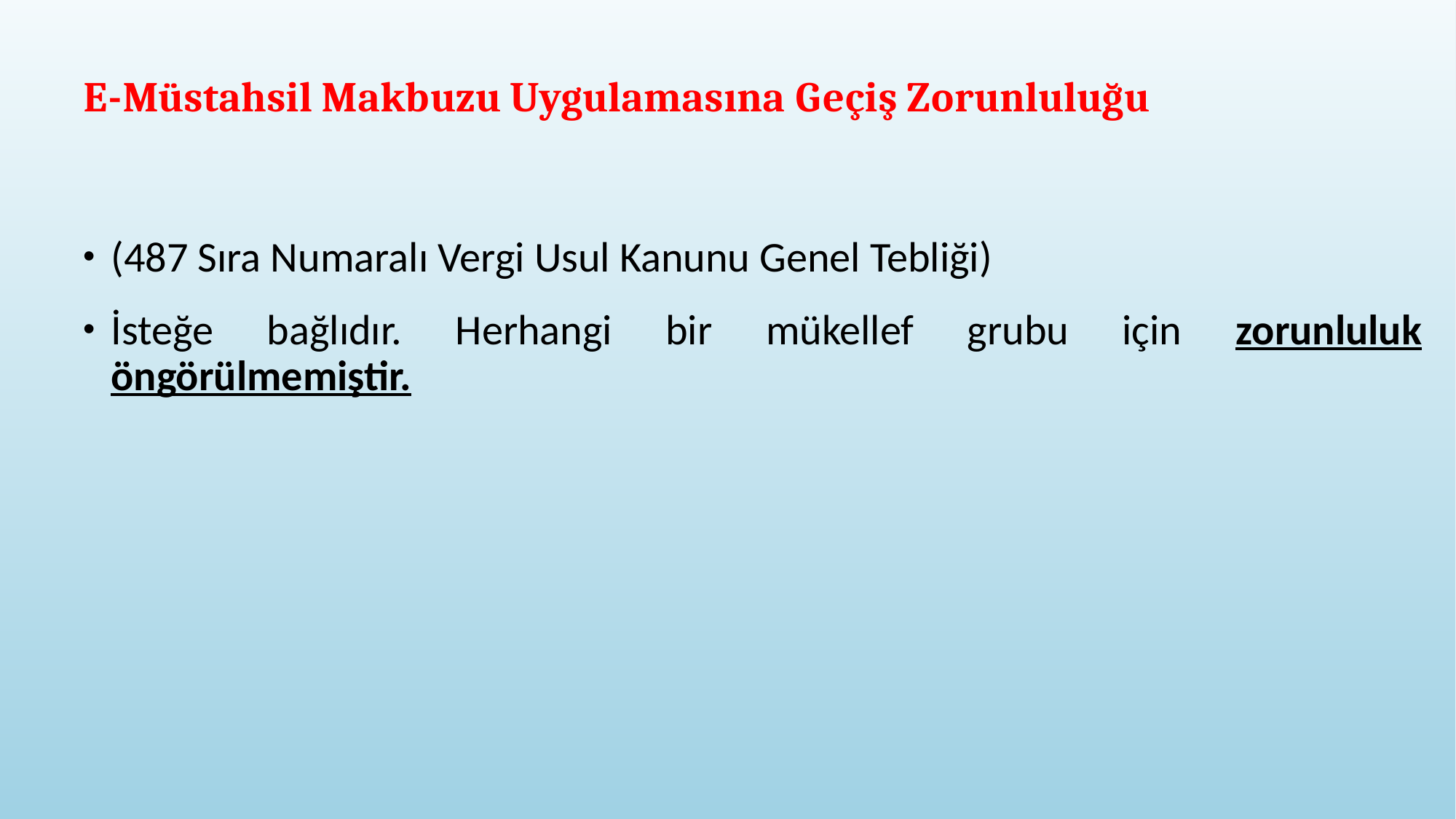

# E-Müstahsil Makbuzu Uygulamasına Geçiş Zorunluluğu

(487 Sıra Numaralı Vergi Usul Kanunu Genel Tebliği)
İsteğe bağlıdır. Herhangi bir mükellef grubu için zorunluluk öngörülmemiştir.